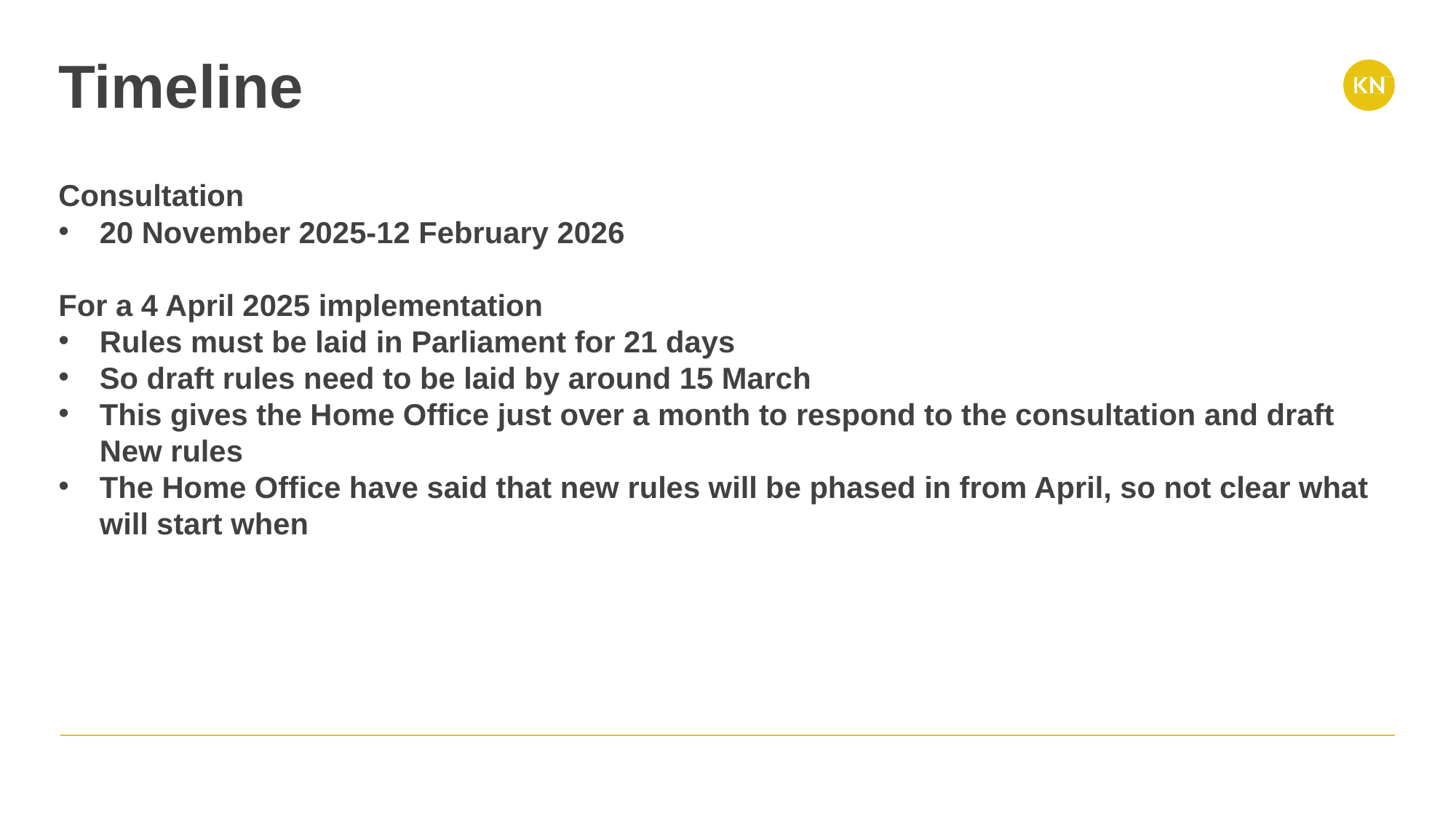

# Timeline
Consultation
20 November 2025-12 February 2026

For a 4 April 2025 implementation
Rules must be laid in Parliament for 21 days
So draft rules need to be laid by around 15 March
This gives the Home Office just over a month to respond to the consultation and draft New rules
The Home Office have said that new rules will be phased in from April, so not clear what will start when